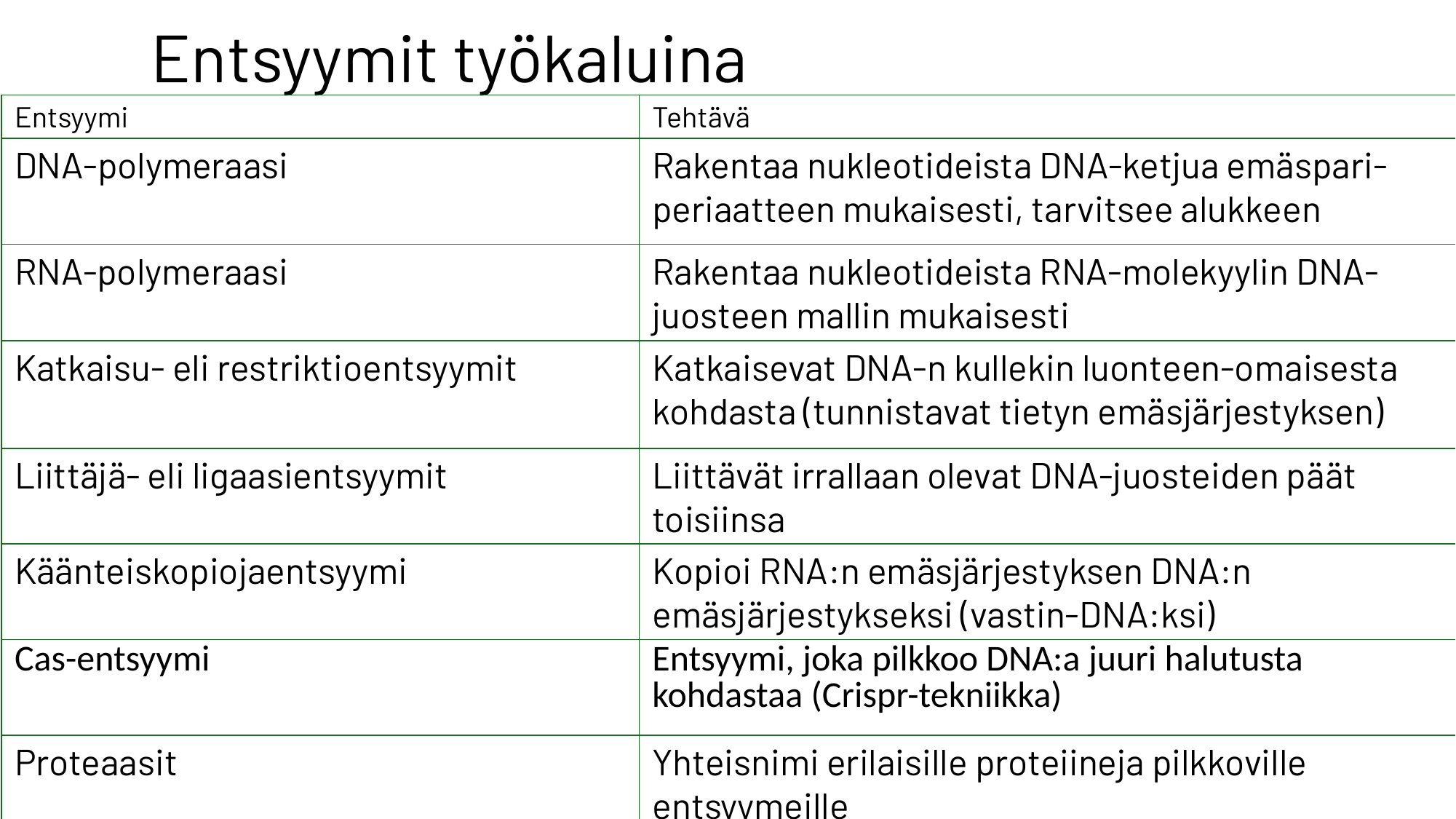

# Entsyymit työkaluina
| Entsyymi | Tehtävä |
| --- | --- |
| DNA-polymeraasi | Rakentaa nukleotideista DNA-ketjua emäspari-periaatteen mukaisesti, tarvitsee alukkeen |
| RNA-polymeraasi | Rakentaa nukleotideista RNA-molekyylin DNA-juosteen mallin mukaisesti |
| Katkaisu- eli restriktioentsyymit | Katkaisevat DNA-n kullekin luonteen-omaisesta kohdasta (tunnistavat tietyn emäsjärjestyksen) |
| Liittäjä- eli ligaasientsyymit | Liittävät irrallaan olevat DNA-juosteiden päät toisiinsa |
| Käänteiskopiojaentsyymi | Kopioi RNA:n emäsjärjestyksen DNA:n emäsjärjestykseksi (vastin-DNA:ksi) |
| Cas-entsyymi | Entsyymi, joka pilkkoo DNA:a juuri halutusta kohdastaa (Crispr-tekniikka) |
| Proteaasit | Yhteisnimi erilaisille proteiineja pilkkoville entsyymeille |